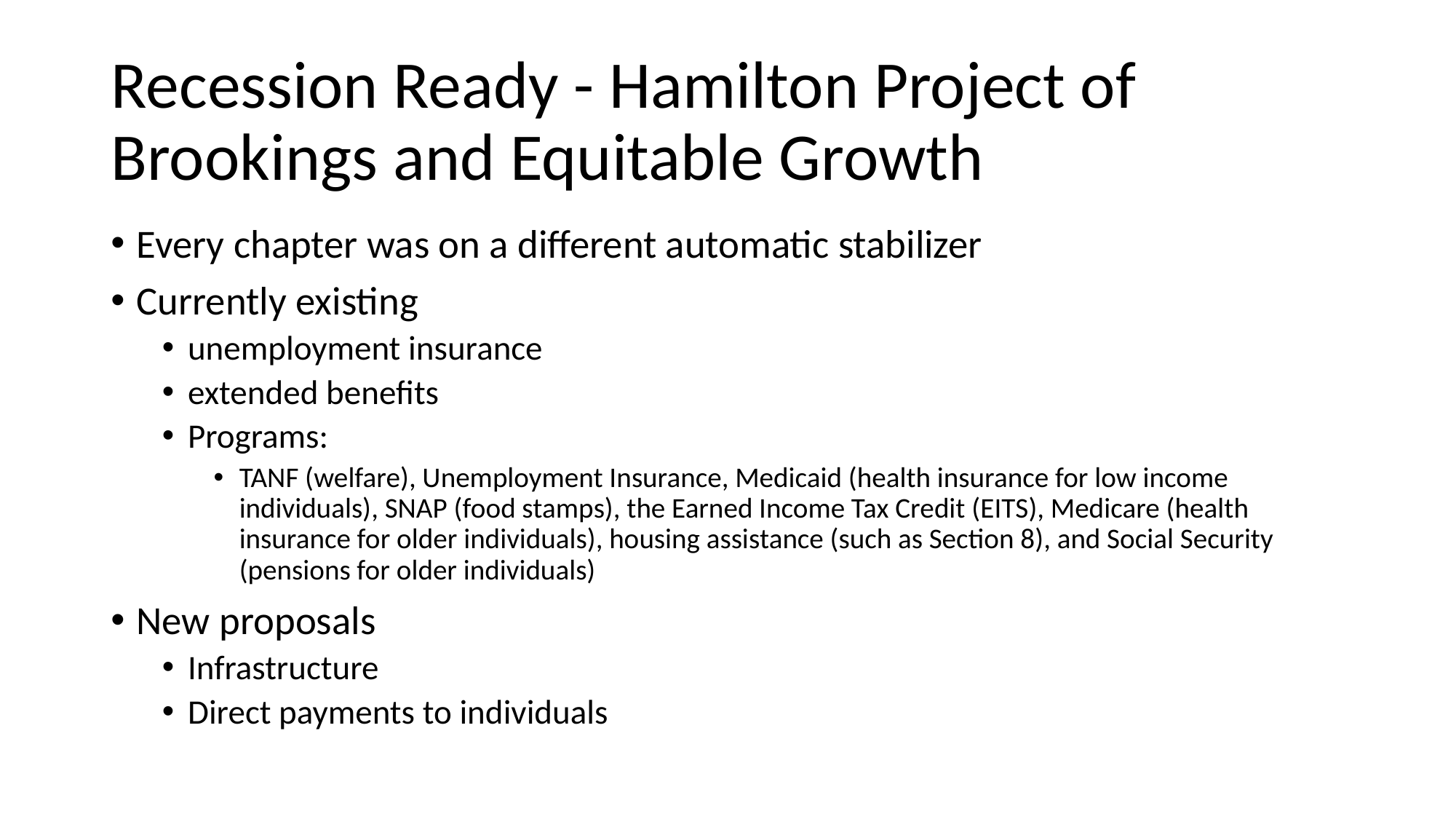

# Recession Ready - Hamilton Project of Brookings and Equitable Growth
Every chapter was on a different automatic stabilizer
Currently existing
unemployment insurance
extended benefits
Programs:
TANF (welfare), Unemployment Insurance, Medicaid (health insurance for low income individuals), SNAP (food stamps), the Earned Income Tax Credit (EITS), Medicare (health insurance for older individuals), housing assistance (such as Section 8), and Social Security (pensions for older individuals)
New proposals
Infrastructure
Direct payments to individuals